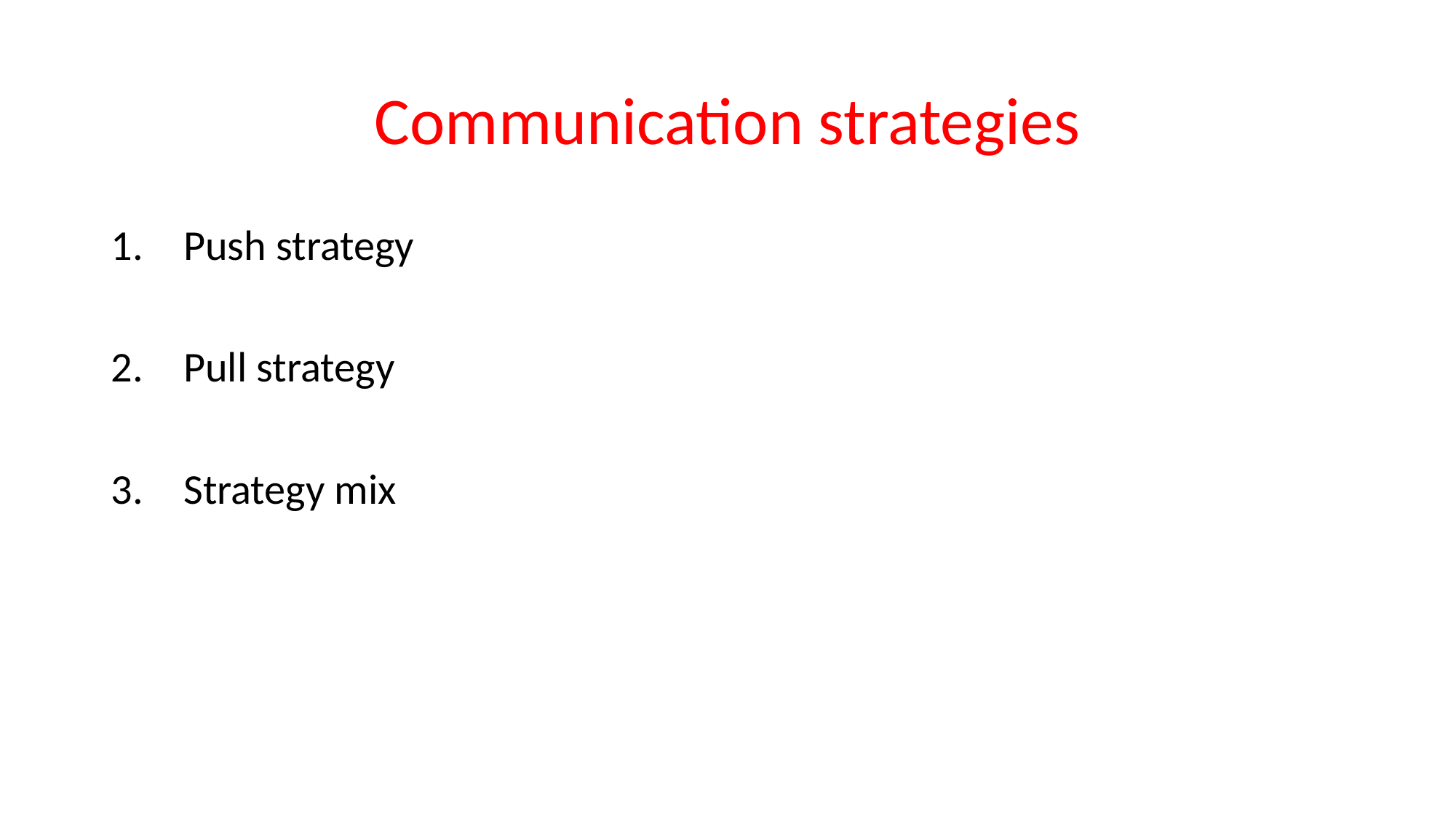

# Communication strategies
Push strategy

Pull strategy

Strategy mix